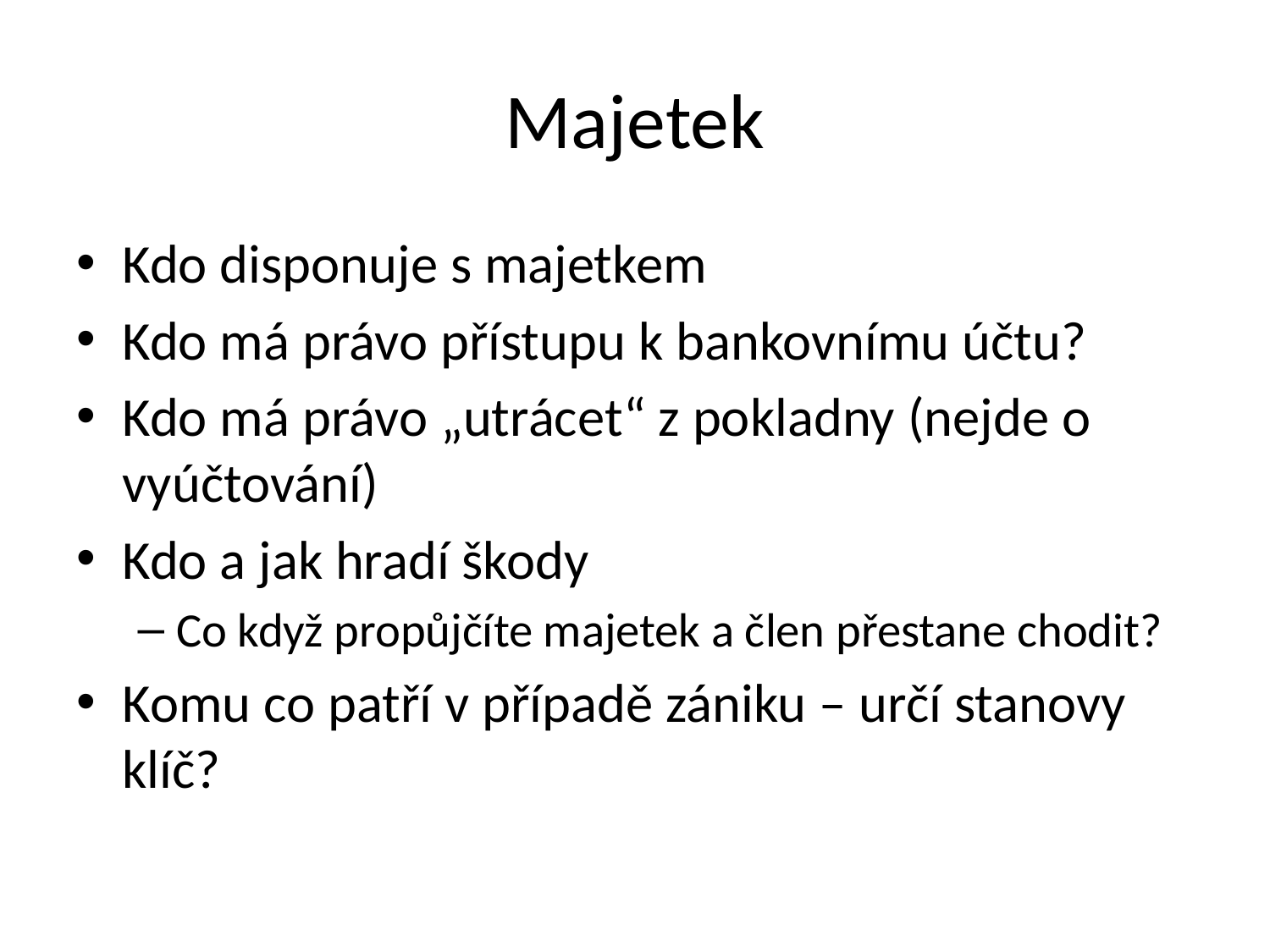

# Majetek
Kdo disponuje s majetkem
Kdo má právo přístupu k bankovnímu účtu?
Kdo má právo „utrácet“ z pokladny (nejde o vyúčtování)
Kdo a jak hradí škody
Co když propůjčíte majetek a člen přestane chodit?
Komu co patří v případě zániku – určí stanovy klíč?